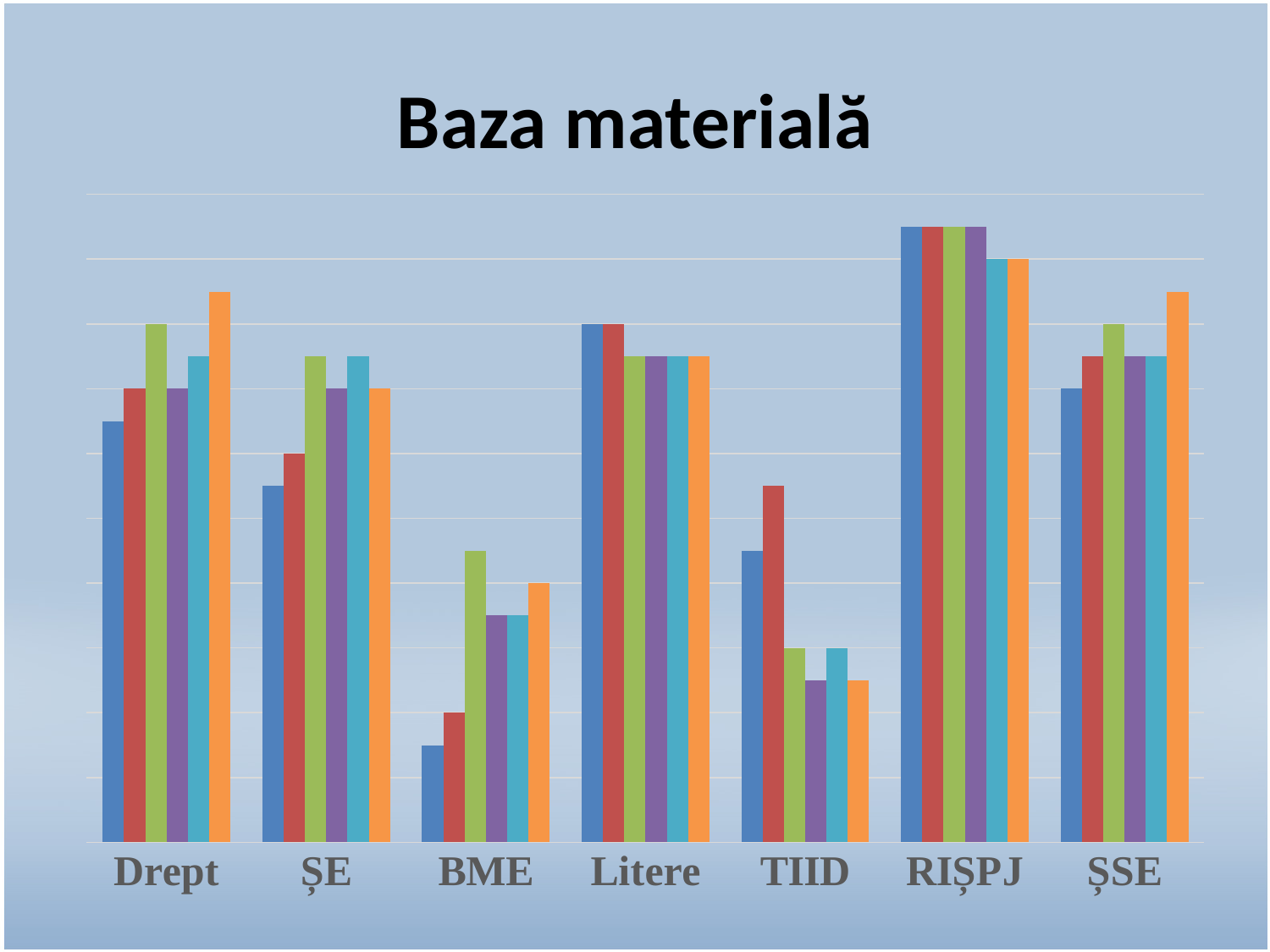

# Baza materială

### Chart

| Category | II_4_1 | II_4_2 | II_4_3 | II_4_4 | II_4_5 | II_4_6 |
|---|---|---|---|---|---|---|
| Drept | 4.3 | 4.4 | 4.6 | 4.4 | 4.5 | 4.7 |
| ȘE | 4.1 | 4.2 | 4.5 | 4.4 | 4.5 | 4.4 |
| BME | 3.3 | 3.4 | 3.9 | 3.7 | 3.7 | 3.8 |
| Litere | 4.6 | 4.6 | 4.5 | 4.5 | 4.5 | 4.5 |
| TIID | 3.9 | 4.1 | 3.6 | 3.5 | 3.6 | 3.5 |
| RIȘPJ | 4.9 | 4.9 | 4.9 | 4.9 | 4.8 | 4.8 |
| ȘSE | 4.4 | 4.5 | 4.6 | 4.5 | 4.5 | 4.7 |